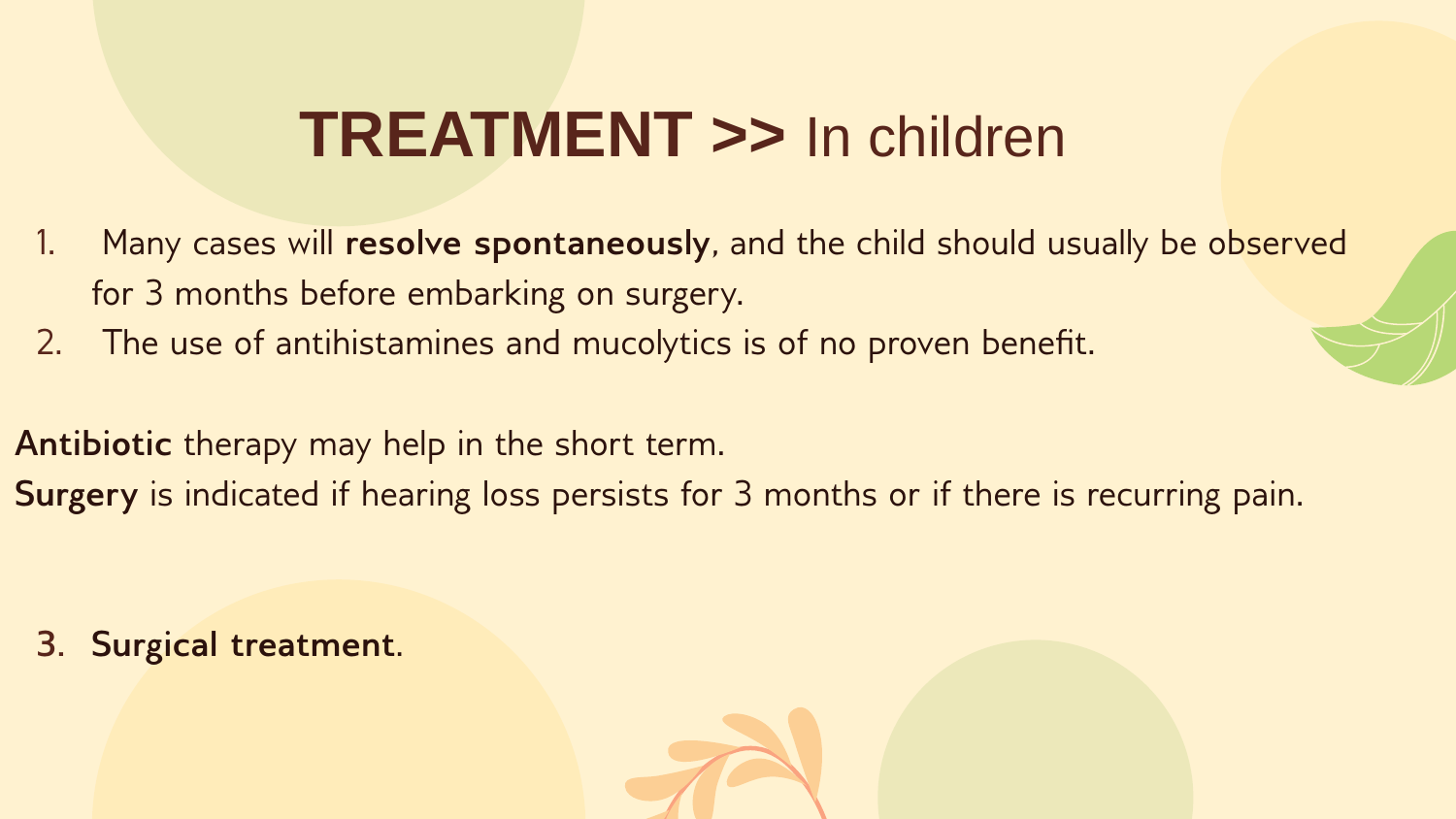

TREATMENT >> In children
 Many cases will resolve spontaneously, and the child should usually be observed for 3 months before embarking on surgery.
 The use of antihistamines and mucolytics is of no proven benefit.

Antibiotic therapy may help in the short term.
Surgery is indicated if hearing loss persists for 3 months or if there is recurring pain.

Surgical treatment.